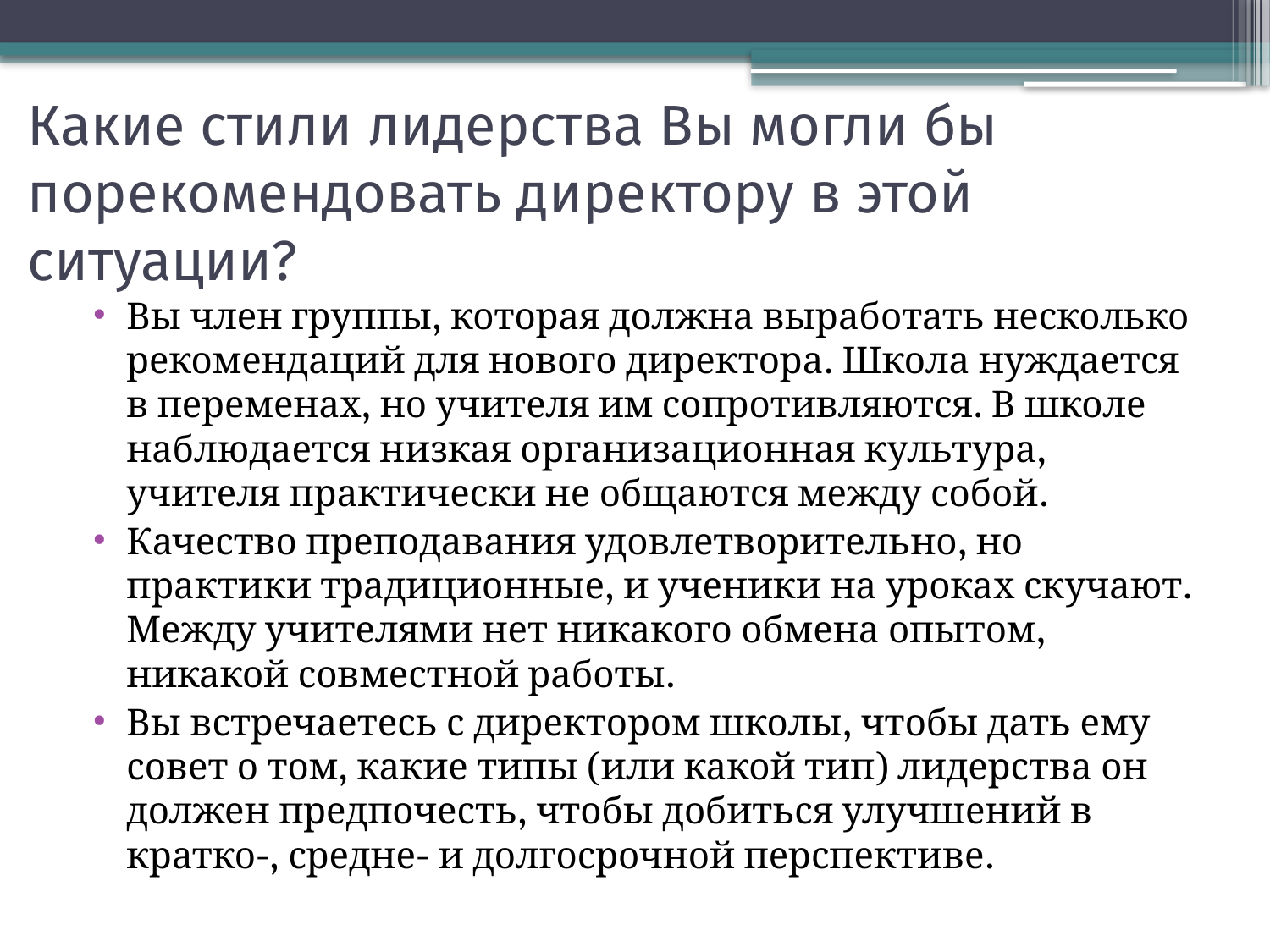

# Какие стили лидерства Вы могли бы порекомендовать директору в этой ситуации?
Вы член группы, которая должна выработать несколько рекомендаций для нового директора. Школа нуждается в переменах, но учителя им сопротивляются. В школе наблюдается низкая организационная культура, учителя практически не общаются между собой.
Качество преподавания удовлетворительно, но практики традиционные, и ученики на уроках скучают. Между учителями нет никакого обмена опытом, никакой совместной работы.
Вы встречаетесь с директором школы, чтобы дать ему совет о том, какие типы (или какой тип) лидерства он должен предпочесть, чтобы добиться улучшений в кратко-, средне- и долгосрочной перспективе.